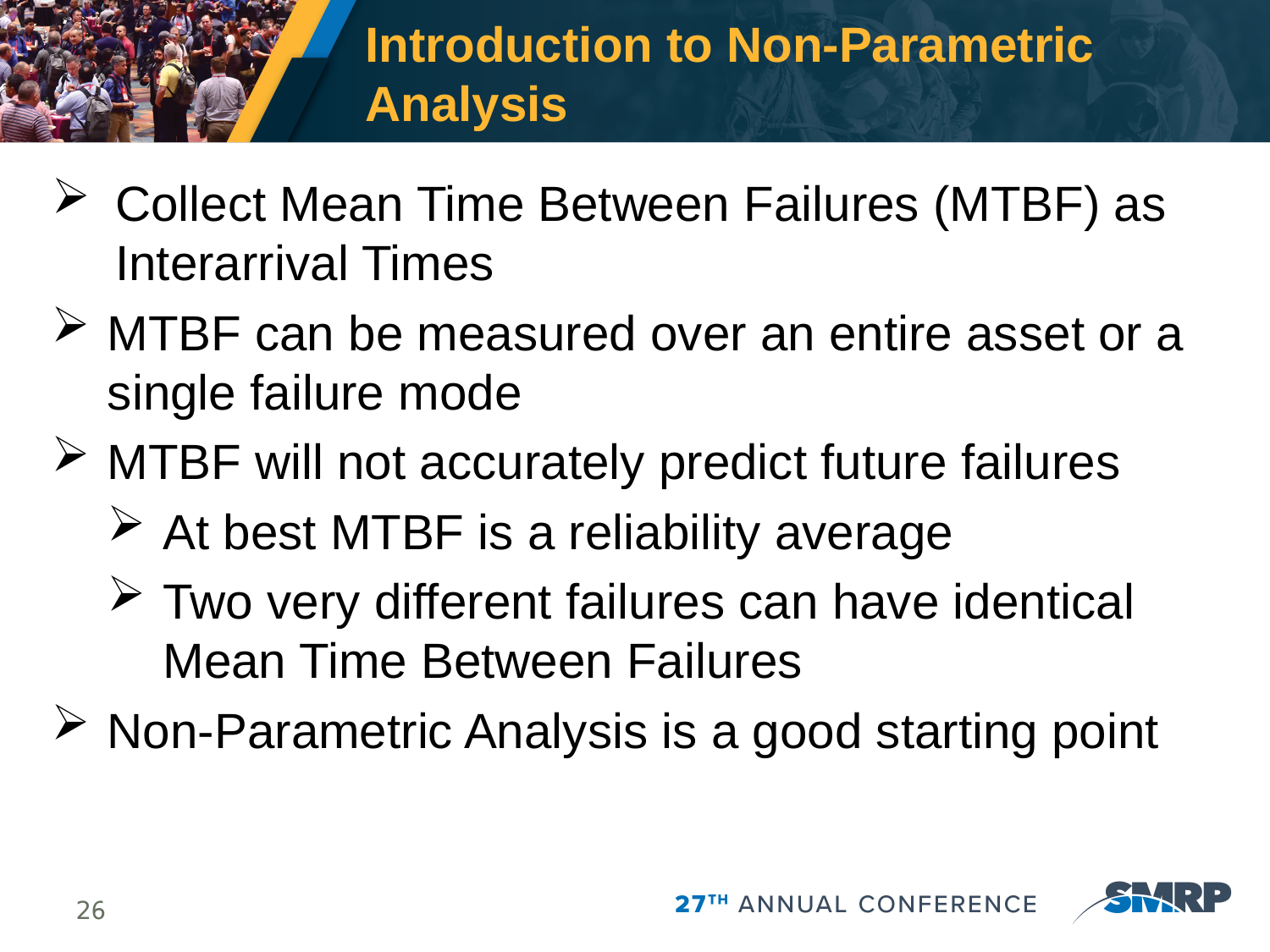

# Introduction to Non-Parametric Analysis
Collect Mean Time Between Failures (MTBF) as Interarrival Times
MTBF can be measured over an entire asset or a single failure mode
MTBF will not accurately predict future failures
At best MTBF is a reliability average
Two very different failures can have identical Mean Time Between Failures
Non-Parametric Analysis is a good starting point
26